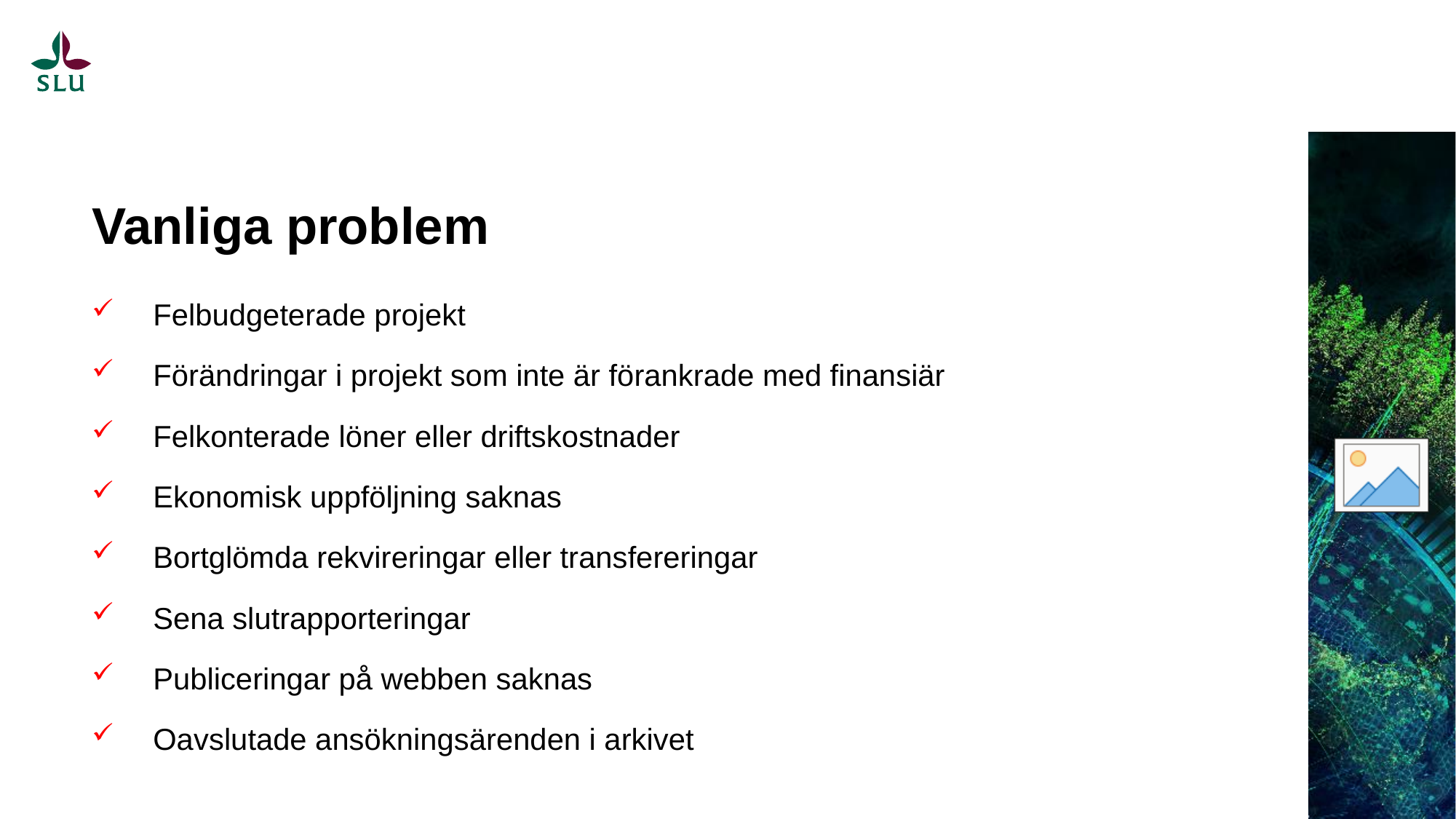

# Vanliga problem
Felbudgeterade projekt
Förändringar i projekt som inte är förankrade med finansiär
Felkonterade löner eller driftskostnader
Ekonomisk uppföljning saknas
Bortglömda rekvireringar eller transfereringar
Sena slutrapporteringar
Publiceringar på webben saknas
Oavslutade ansökningsärenden i arkivet